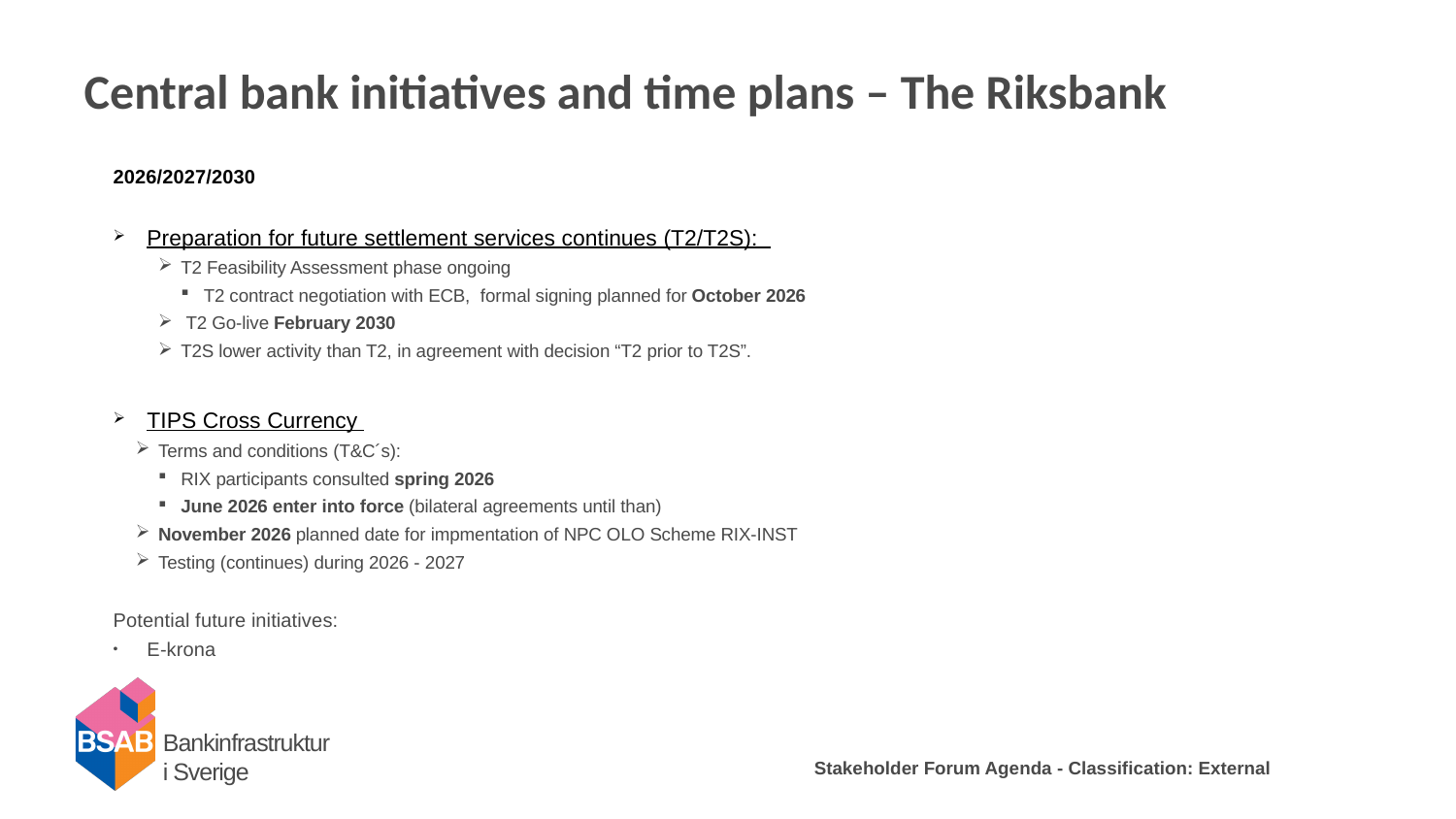

26/03/2026

# Central bank initiatives and time plans – The Riksbank
2026/2027/2030

Preparation for future settlement services continues (T2/T2S):
T2 Feasibility Assessment phase ongoing
T2 contract negotiation with ECB,  formal signing planned for October 2026
 T2 Go-live February 2030
T2S lower activity than T2, in agreement with decision “T2 prior to T2S”.

TIPS Cross Currency
Terms and conditions (T&C´s):
RIX participants consulted spring 2026
June 2026 enter into force (bilateral agreements until than)
November 2026 planned date for impmentation of NPC OLO Scheme RIX-INST
Testing (continues) during 2026 - 2027

Potential future initiatives:
E-krona

Stakeholder Forum Agenda - Classification: External